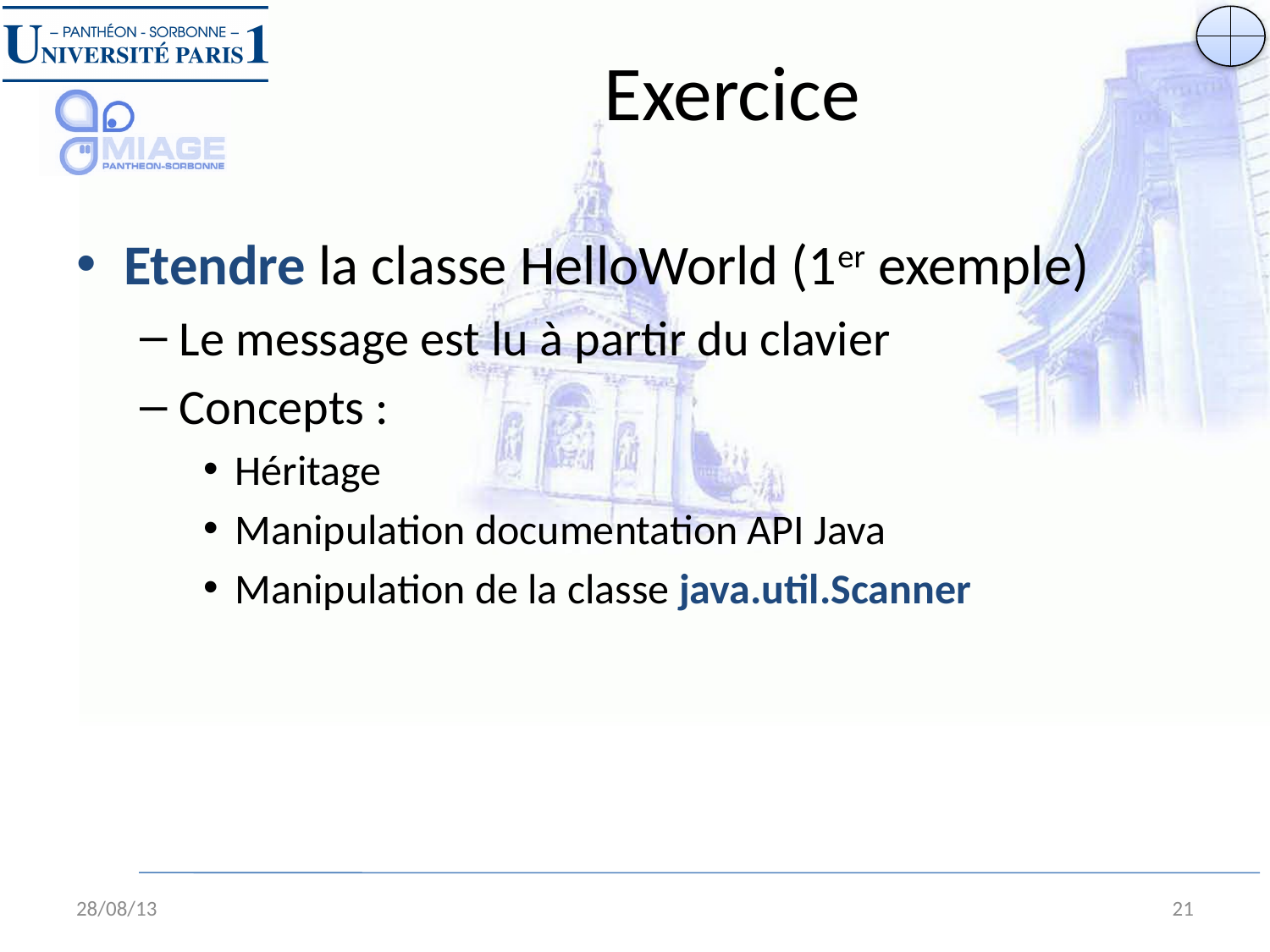

# Exercice
Etendre la classe HelloWorld (1er exemple)
Le message est lu à partir du clavier
Concepts :
Héritage
Manipulation documentation API Java
Manipulation de la classe java.util.Scanner
28/08/13
21